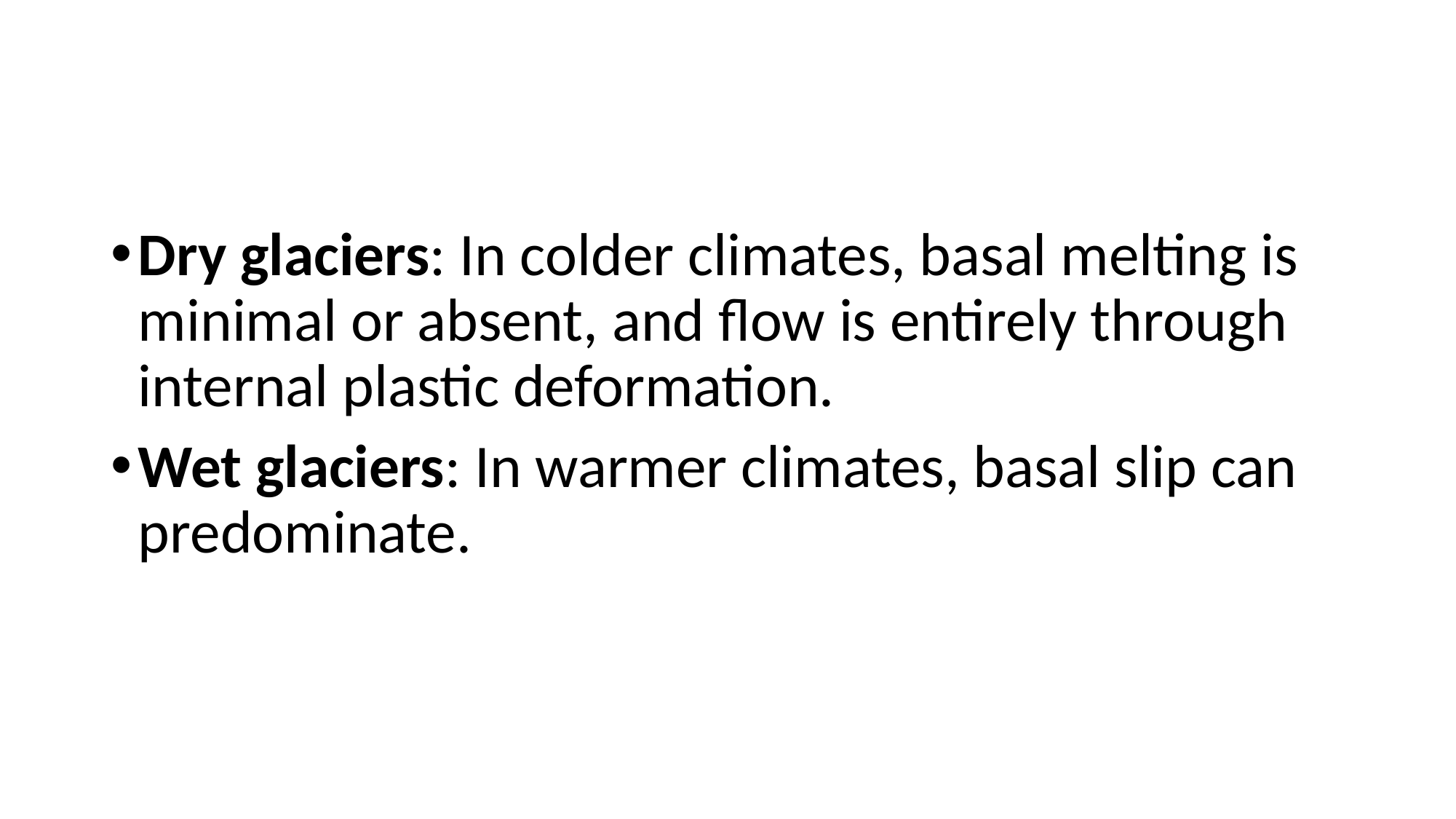

#
Dry glaciers: In colder climates, basal melting is minimal or absent, and flow is entirely through internal plastic deformation.
Wet glaciers: In warmer climates, basal slip can predominate.